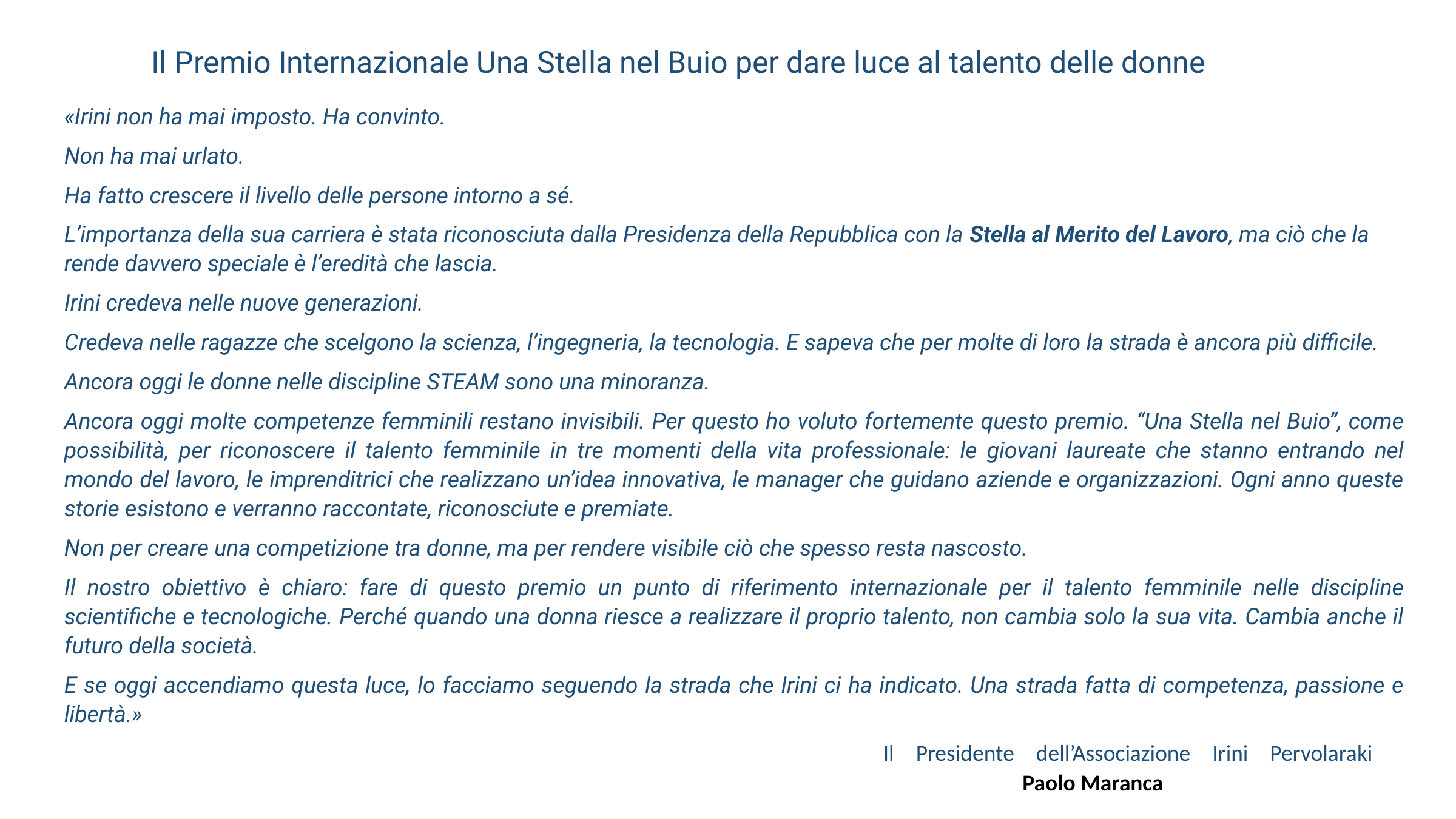

Il Premio Internazionale Una Stella nel Buio per dare luce al talento delle donne

«Irini non ha mai imposto. Ha convinto.
Non ha mai urlato.
Ha fatto crescere il livello delle persone intorno a sé.
L’importanza della sua carriera è stata riconosciuta dalla Presidenza della Repubblica con la Stella al Merito del Lavoro, ma ciò che la rende davvero speciale è l’eredità che lascia.
Irini credeva nelle nuove generazioni.
Credeva nelle ragazze che scelgono la scienza, l’ingegneria, la tecnologia. E sapeva che per molte di loro la strada è ancora più difficile.
Ancora oggi le donne nelle discipline STEAM sono una minoranza.
Ancora oggi molte competenze femminili restano invisibili. Per questo ho voluto fortemente questo premio. “Una Stella nel Buio”, come possibilità, per riconoscere il talento femminile in tre momenti della vita professionale: le giovani laureate che stanno entrando nel mondo del lavoro, le imprenditrici che realizzano un’idea innovativa, le manager che guidano aziende e organizzazioni. Ogni anno queste storie esistono e verranno raccontate, riconosciute e premiate.
Non per creare una competizione tra donne, ma per rendere visibile ciò che spesso resta nascosto.
Il nostro obiettivo è chiaro: fare di questo premio un punto di riferimento internazionale per il talento femminile nelle discipline scientifiche e tecnologiche. Perché quando una donna riesce a realizzare il proprio talento, non cambia solo la sua vita. Cambia anche il futuro della società.
E se oggi accendiamo questa luce, lo facciamo seguendo la strada che Irini ci ha indicato. Una strada fatta di competenza, passione e libertà.»
									Il Presidente dell’Associazione Irini Pervolaraki										                           Paolo Maranca